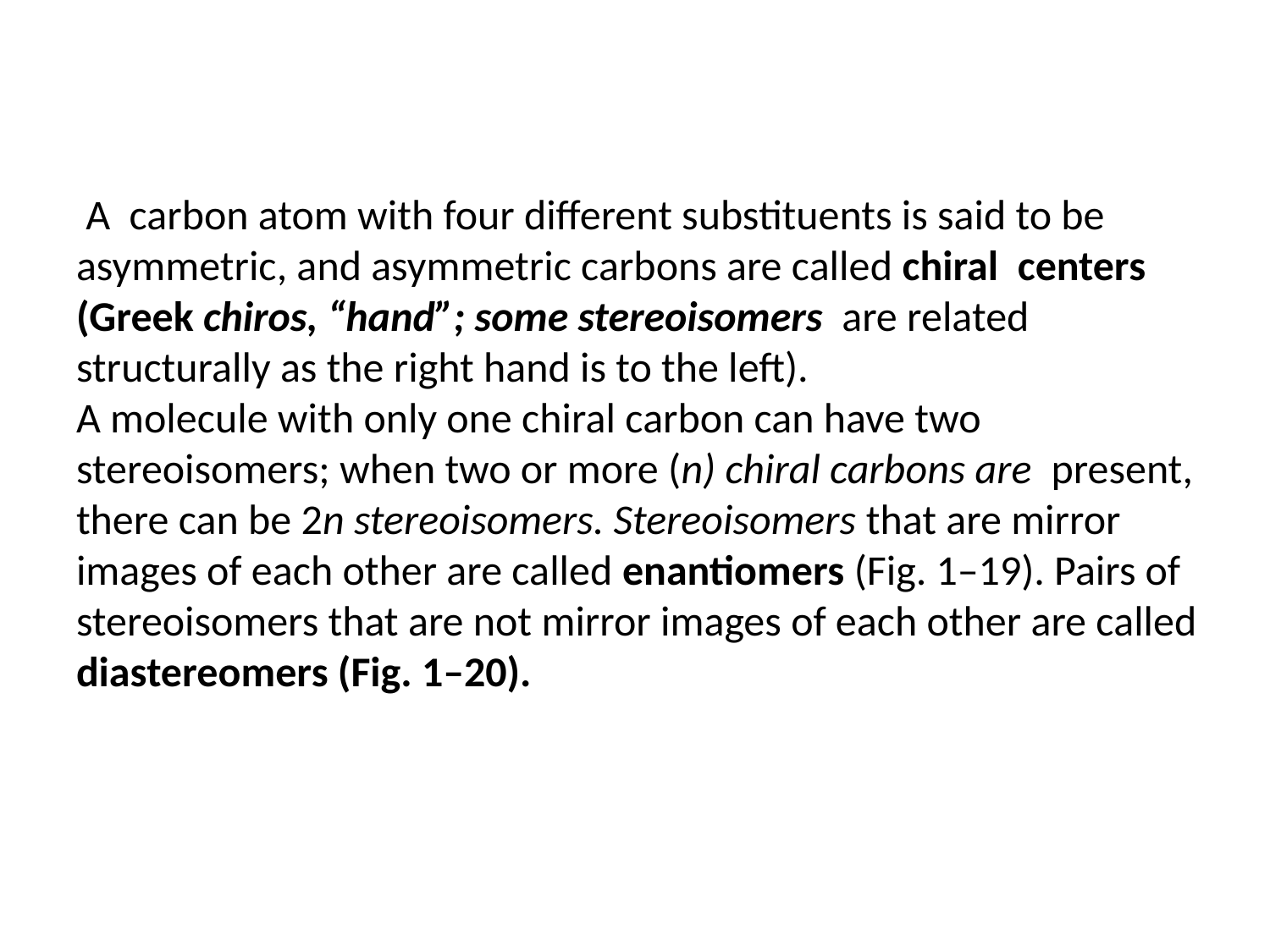

A  carbon atom with four different substituents is said to be asymmetric, and asymmetric carbons are called chiral  centers (Greek chiros, “hand”; some stereoisomers  are related structurally as the right hand is to the left).
A molecule with only one chiral carbon can have two  stereoisomers; when two or more (n) chiral carbons are  present, there can be 2n stereoisomers. Stereoisomers that are mirror images of each other are called enantiomers (Fig. 1–19). Pairs of stereoisomers that are not mirror images of each other are called diastereomers (Fig. 1–20).